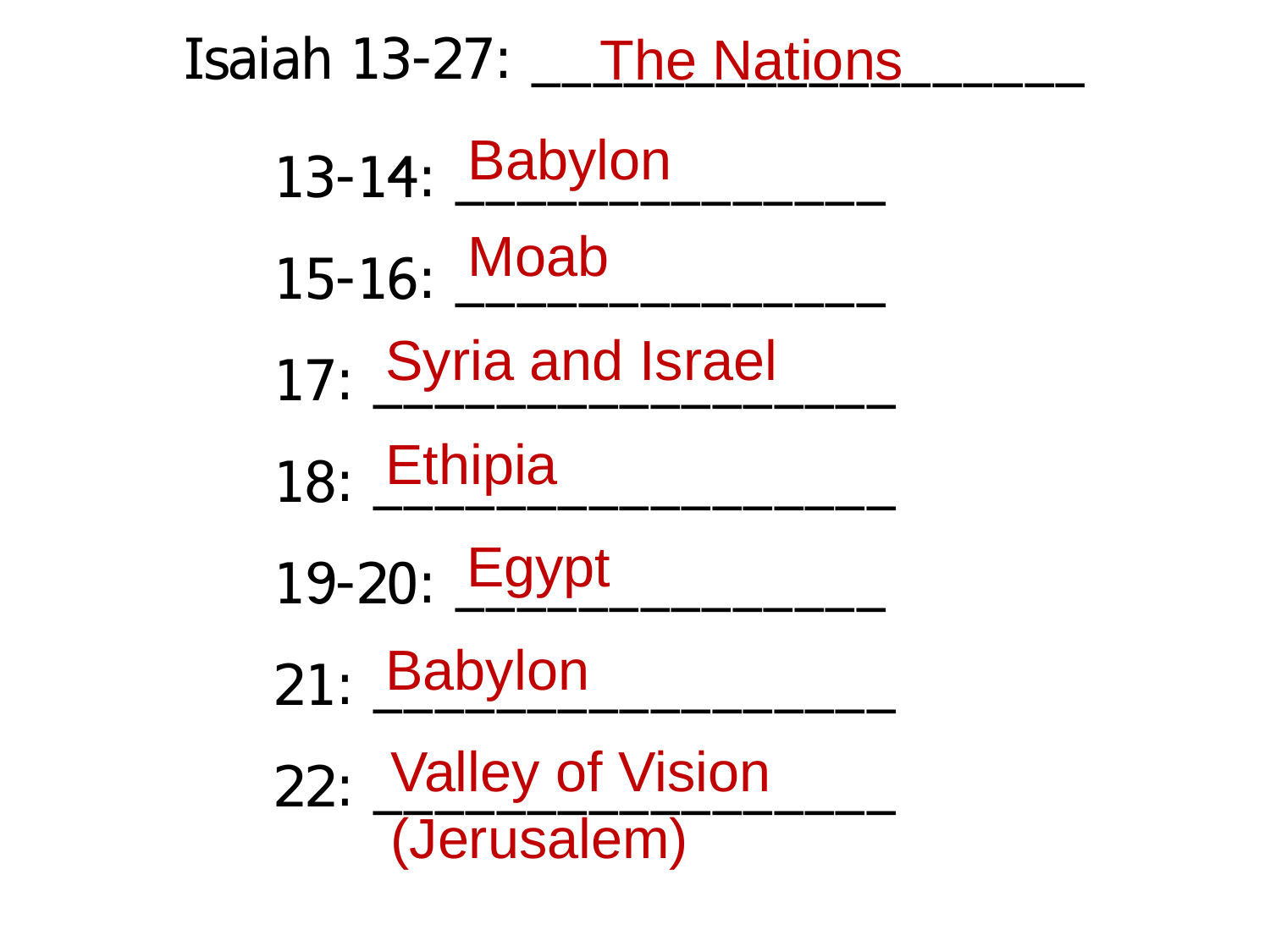

The Nations
# Isaiah 13-27: __________________
13-14: ______________
15-16: ______________
17: _________________
18: _________________
19-20: ______________
21: _________________
22: _________________
Babylon
Moab
Syria and Israel
Ethipia
Egypt
Babylon
Valley of Vision (Jerusalem)